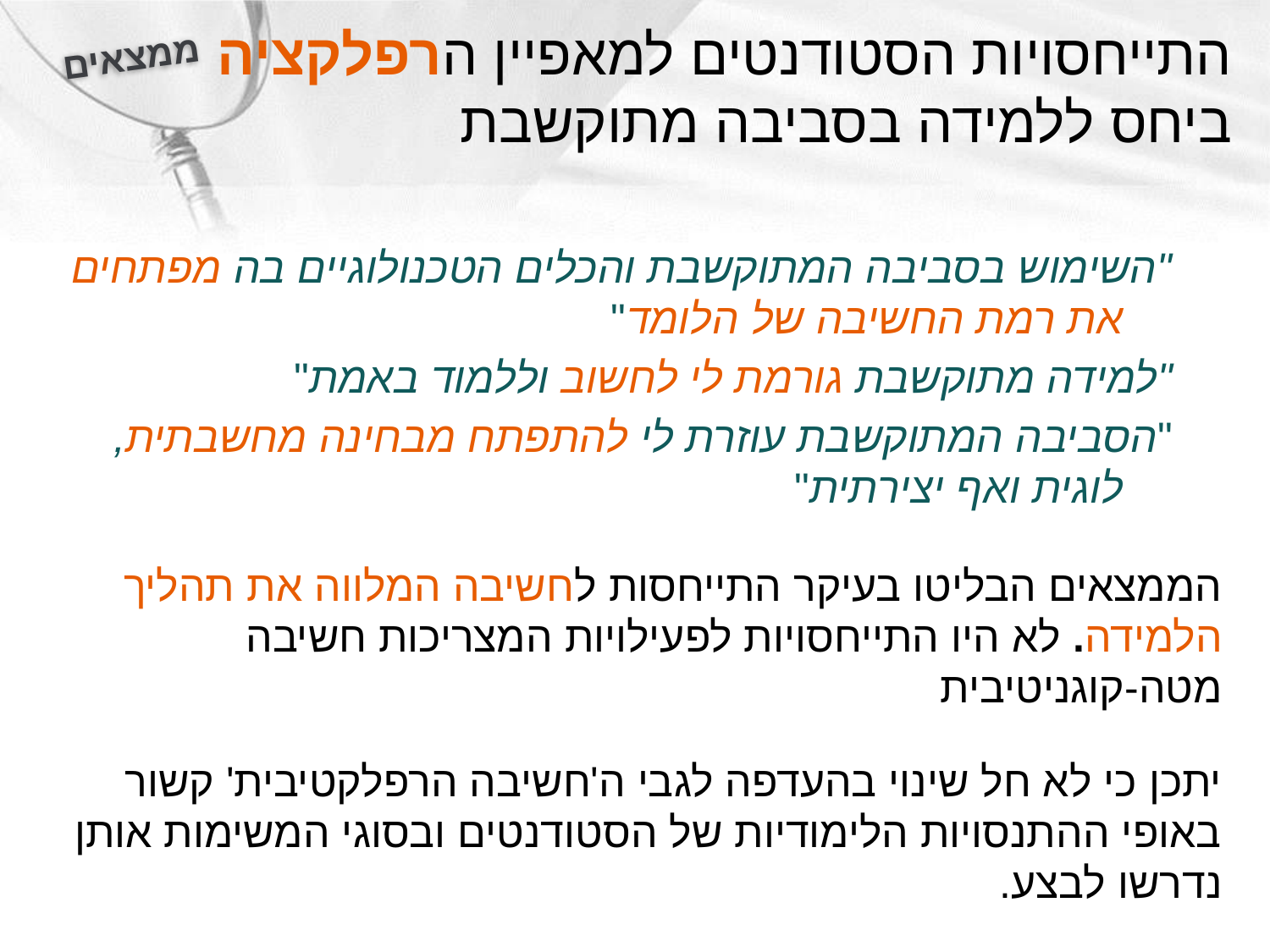

ממצאים
# התייחסויות הסטודנטים למאפיין הרפלקציה ביחס ללמידה בסביבה מתוקשבת

"השימוש בסביבה המתוקשבת והכלים הטכנולוגיים בה מפתחים את רמת החשיבה של הלומד"
"למידה מתוקשבת גורמת לי לחשוב וללמוד באמת"
"הסביבה המתוקשבת עוזרת לי להתפתח מבחינה מחשבתית, לוגית ואף יצירתית"

הממצאים הבליטו בעיקר התייחסות לחשיבה המלווה את תהליך הלמידה. לא היו התייחסויות לפעילויות המצריכות חשיבה מטה-קוגניטיבית

יתכן כי לא חל שינוי בהעדפה לגבי ה'חשיבה הרפלקטיבית' קשור באופי ההתנסויות הלימודיות של הסטודנטים ובסוגי המשימות אותן נדרשו לבצע.